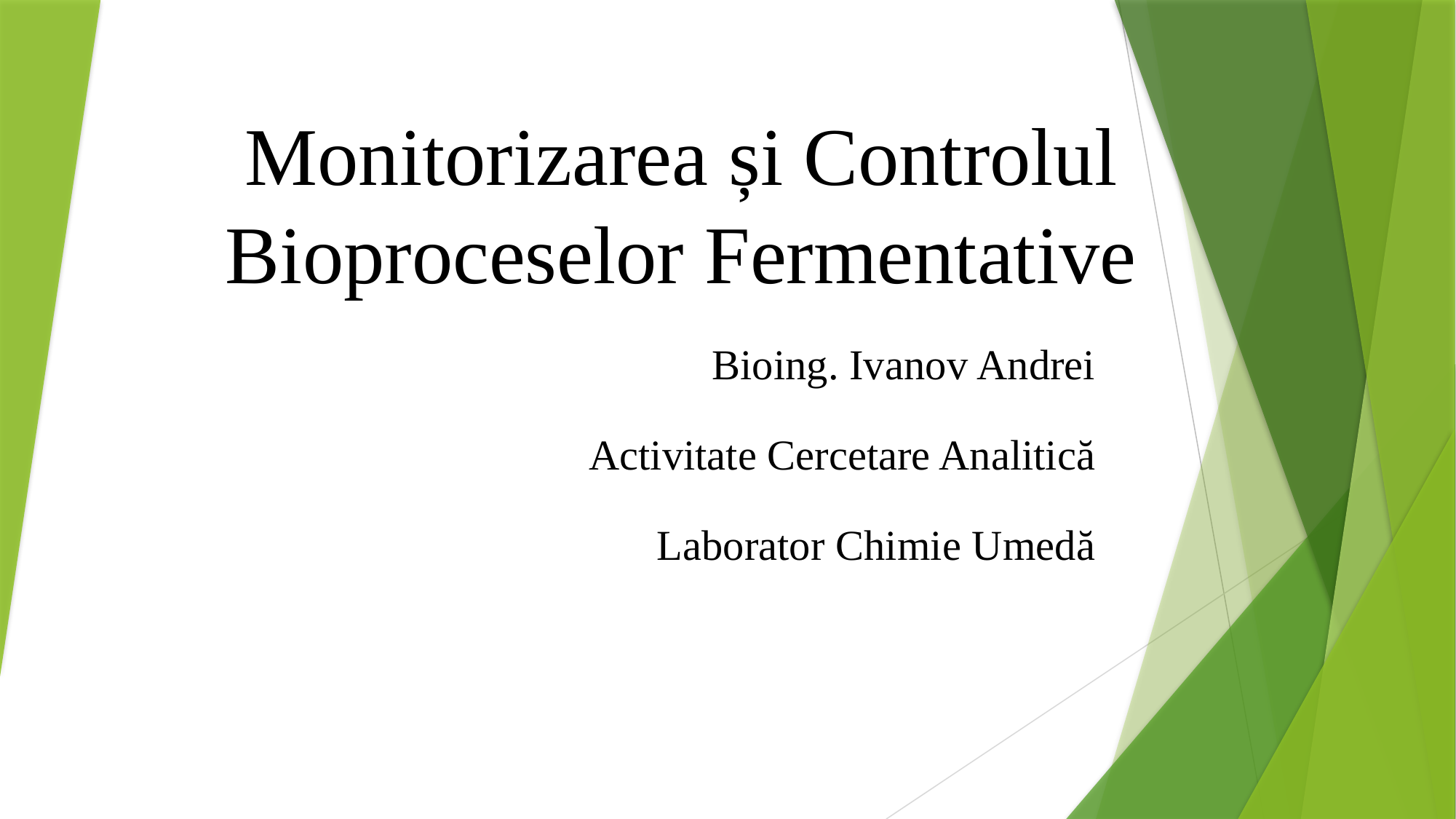

# Monitorizarea și Controlul Bioproceselor Fermentative
 Bioing. Ivanov Andrei
Activitate Cercetare Analitică
Laborator Chimie Umedă